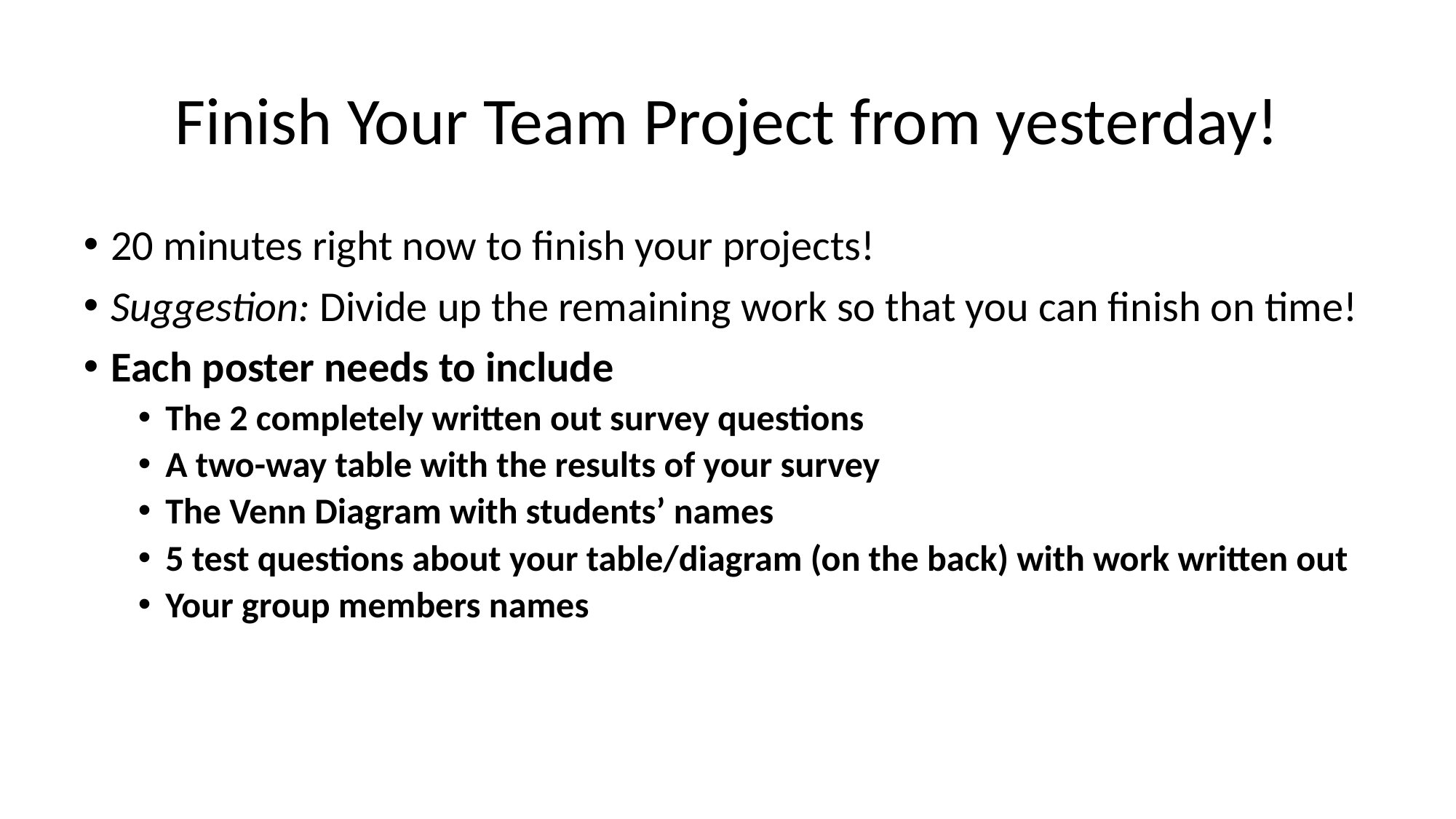

# Finish Your Team Project from yesterday!
20 minutes right now to finish your projects!
Suggestion: Divide up the remaining work so that you can finish on time!
Each poster needs to include
The 2 completely written out survey questions
A two-way table with the results of your survey
The Venn Diagram with students’ names
5 test questions about your table/diagram (on the back) with work written out
Your group members names